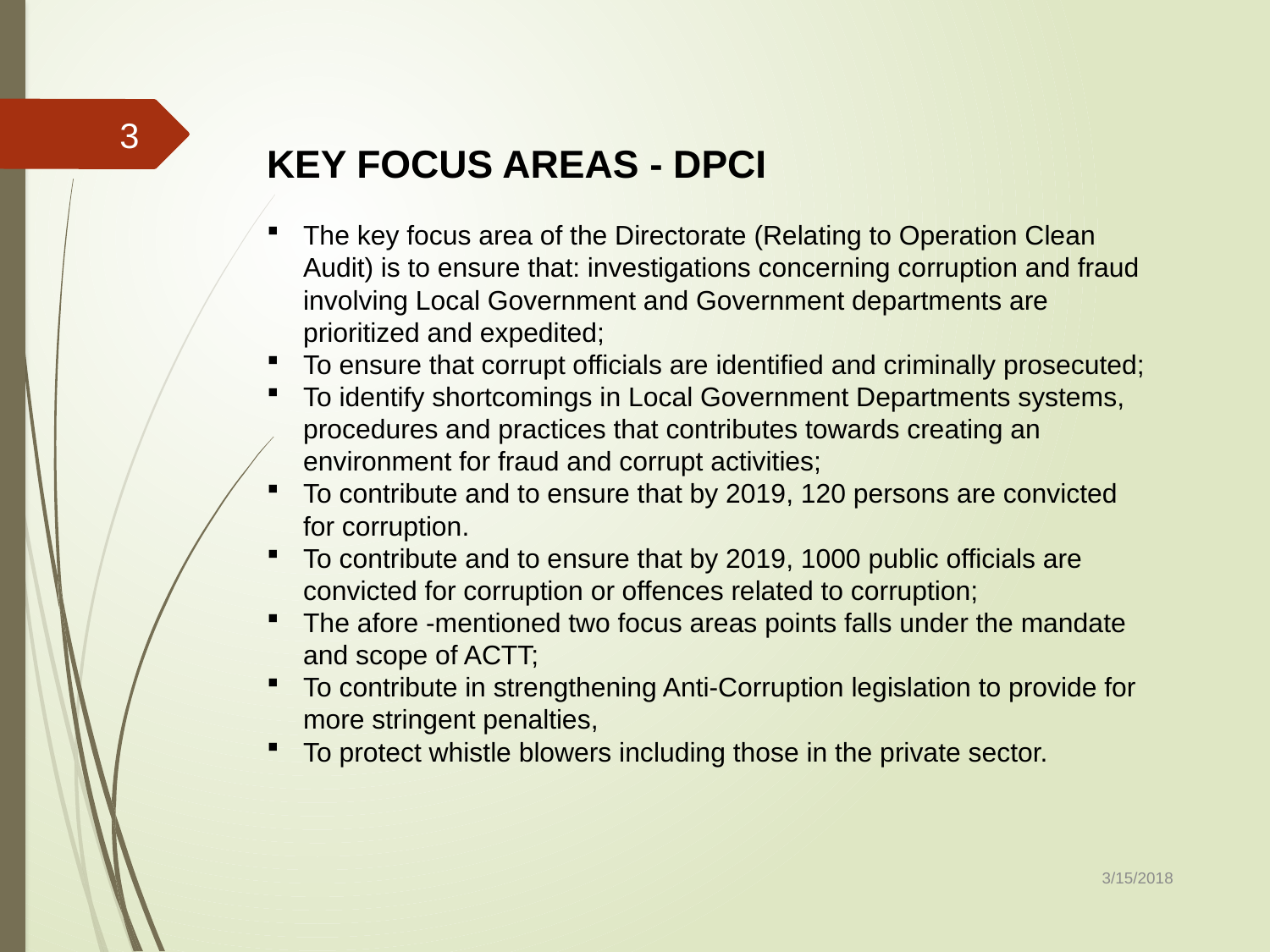

3
KEY FOCUS AREAS - DPCI

The key focus area of the Directorate (Relating to Operation Clean Audit) is to ensure that: investigations concerning corruption and fraud involving Local Government and Government departments are prioritized and expedited;
To ensure that corrupt officials are identified and criminally prosecuted;
To identify shortcomings in Local Government Departments systems, procedures and practices that contributes towards creating an environment for fraud and corrupt activities;
To contribute and to ensure that by 2019, 120 persons are convicted for corruption.
To contribute and to ensure that by 2019, 1000 public officials are convicted for corruption or offences related to corruption;
The afore -mentioned two focus areas points falls under the mandate and scope of ACTT;
To contribute in strengthening Anti-Corruption legislation to provide for more stringent penalties,
To protect whistle blowers including those in the private sector.

3/15/2018